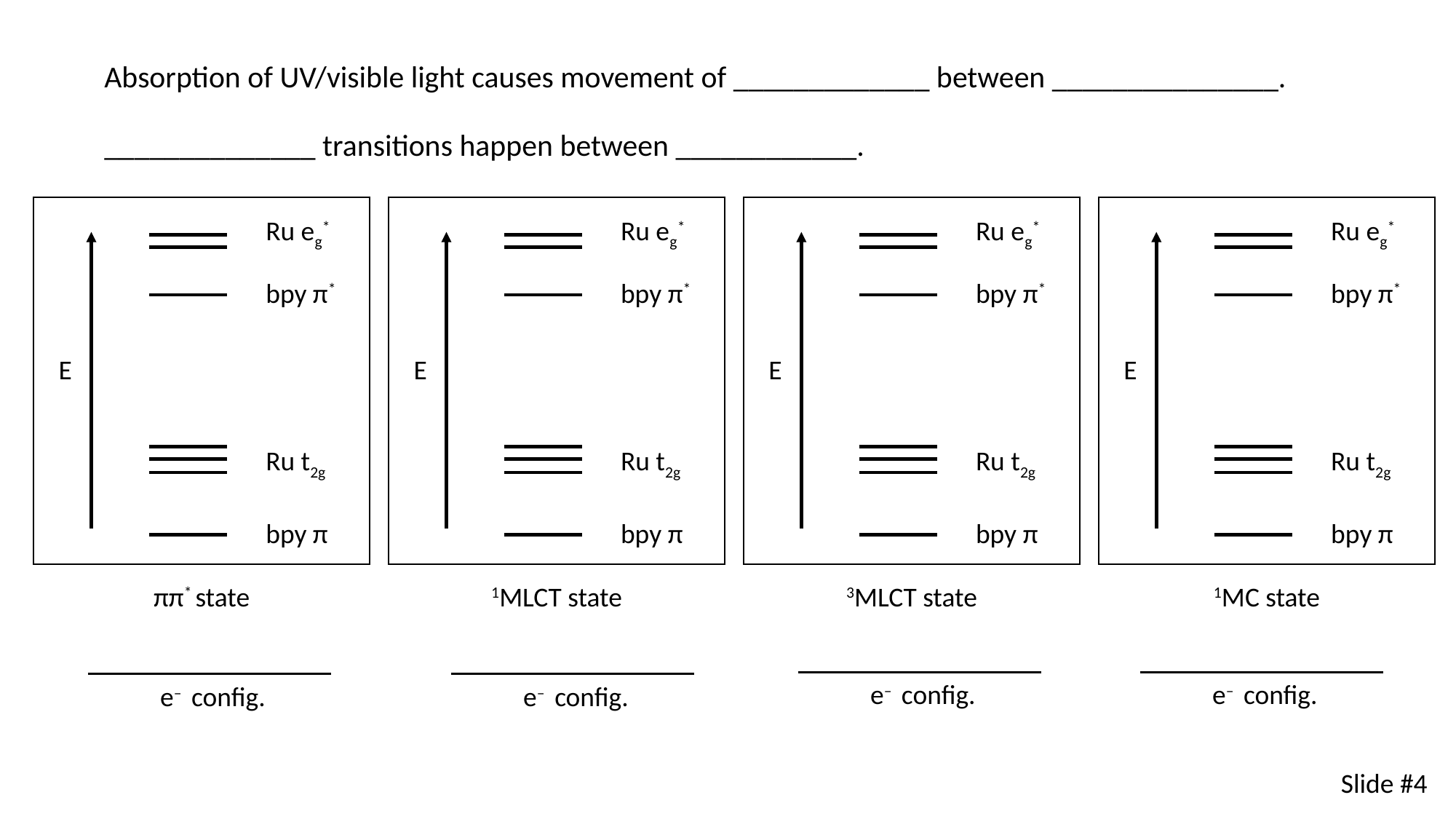

Absorption of UV/visible light causes movement of _____________ between _______________.
______________ transitions happen between ____________.

Ru eg*
E
bpy π*
Ru t2g
bpy π

Ru eg*
E
bpy π*
Ru t2g
bpy π

Ru eg*
E
bpy π*
Ru t2g
bpy π

Ru eg*
E
bpy π*
Ru t2g
bpy π
ππ* state
1MLCT state
3MLCT state
1MC state
e–  config.
e–  config.
e–  config.
e–  config.
Slide #4